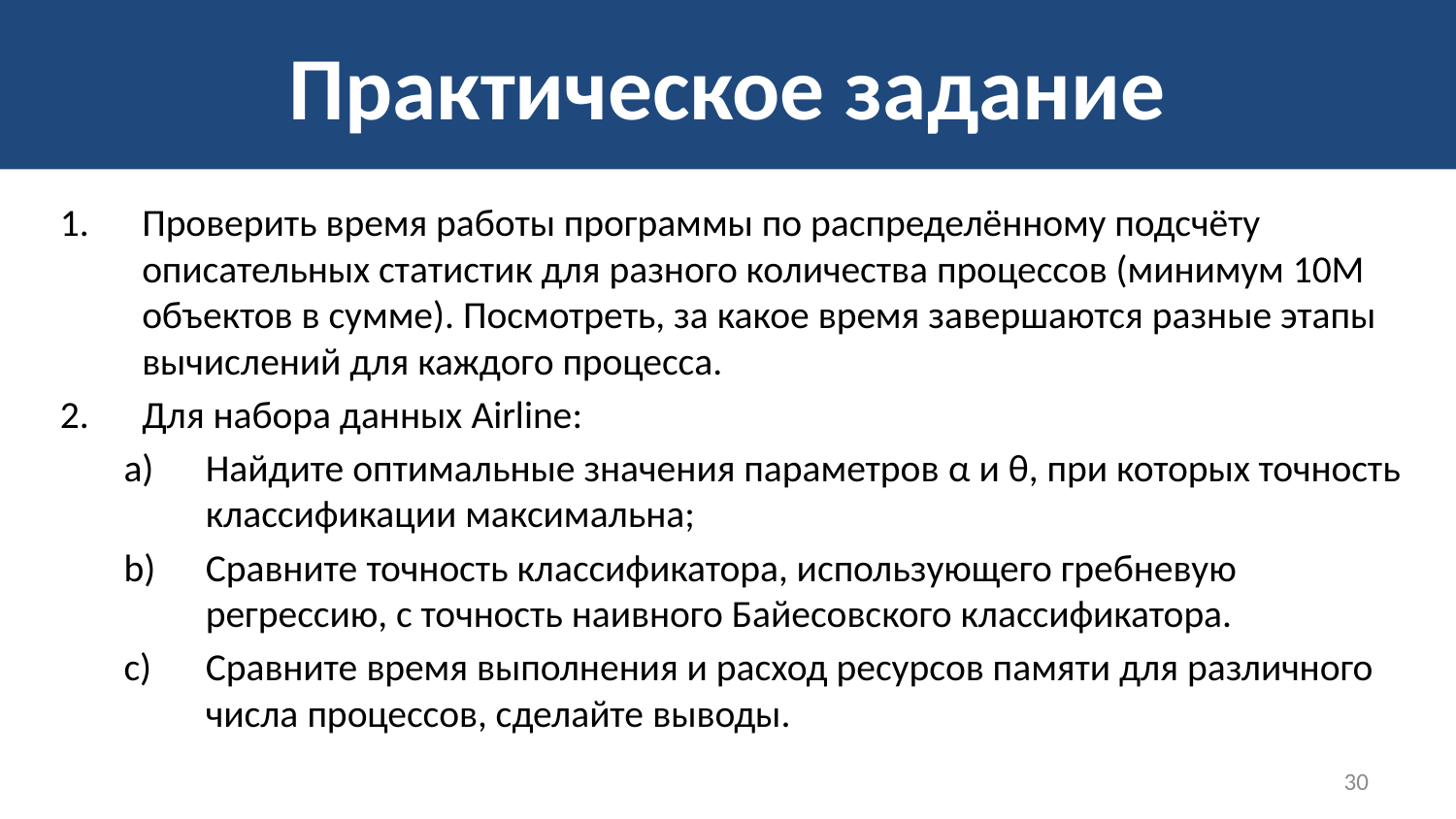

# Практическое задание
Проверить время работы программы по распределённому подсчёту описательных статистик для разного количества процессов (минимум 10М объектов в сумме). Посмотреть, за какое время завершаются разные этапы вычислений для каждого процесса.
Для набора данных Airline:
Найдите оптимальные значения параметров α и θ, при которых точность классификации максимальна;
Сравните точность классификатора, использующего гребневую регрессию, с точность наивного Байесовского классификатора.
Сравните время выполнения и расход ресурсов памяти для различного числа процессов, сделайте выводы.
30